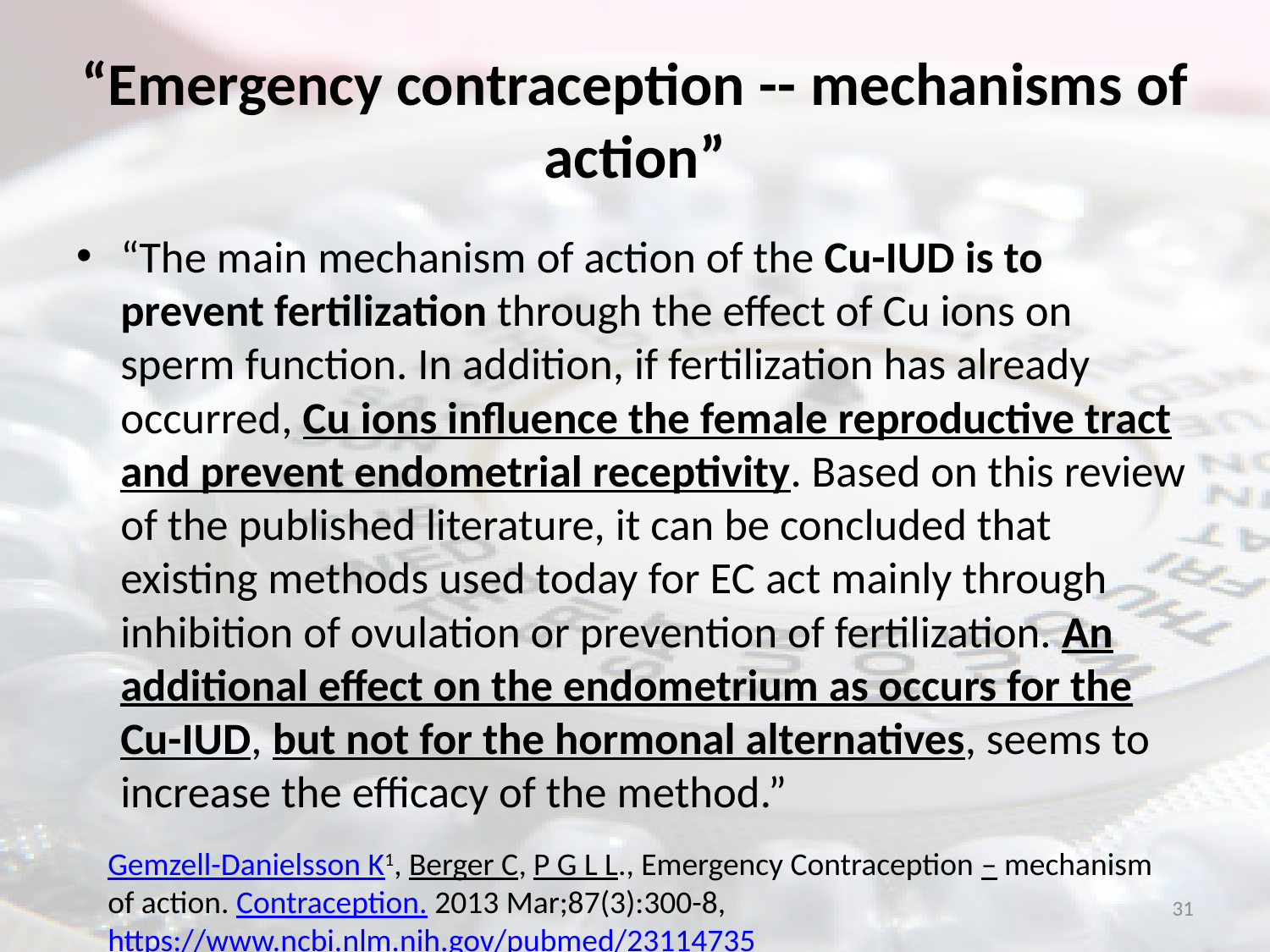

# “Emergency contraception -- mechanisms of action”
“The main mechanism of action of the Cu-IUD is to prevent fertilization through the effect of Cu ions on sperm function. In addition, if fertilization has already occurred, Cu ions influence the female reproductive tract and prevent endometrial receptivity. Based on this review of the published literature, it can be concluded that existing methods used today for EC act mainly through inhibition of ovulation or prevention of fertilization. An additional effect on the endometrium as occurs for the Cu-IUD, but not for the hormonal alternatives, seems to increase the efficacy of the method.”
Gemzell-Danielsson K1, Berger C, P G L L., Emergency Contraception – mechanism of action. Contraception. 2013 Mar;87(3):300-8, https://www.ncbi.nlm.nih.gov/pubmed/23114735
31